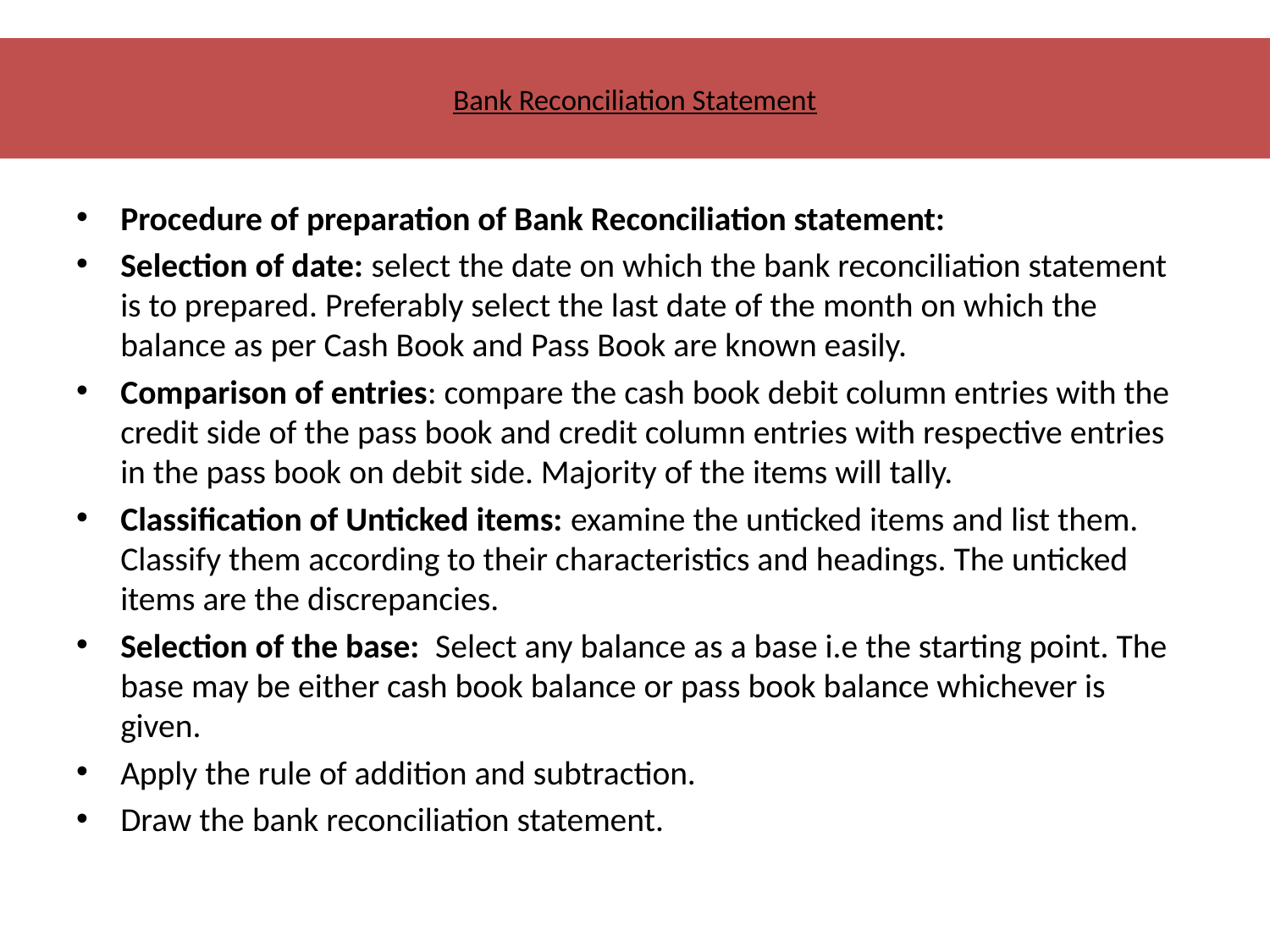

# Bank Reconciliation Statement
Procedure of preparation of Bank Reconciliation statement:
Selection of date: select the date on which the bank reconciliation statement is to prepared. Preferably select the last date of the month on which the balance as per Cash Book and Pass Book are known easily.
Comparison of entries: compare the cash book debit column entries with the credit side of the pass book and credit column entries with respective entries in the pass book on debit side. Majority of the items will tally.
Classification of Unticked items: examine the unticked items and list them. Classify them according to their characteristics and headings. The unticked items are the discrepancies.
Selection of the base:  Select any balance as a base i.e the starting point. The base may be either cash book balance or pass book balance whichever is given.
Apply the rule of addition and subtraction.
Draw the bank reconciliation statement.